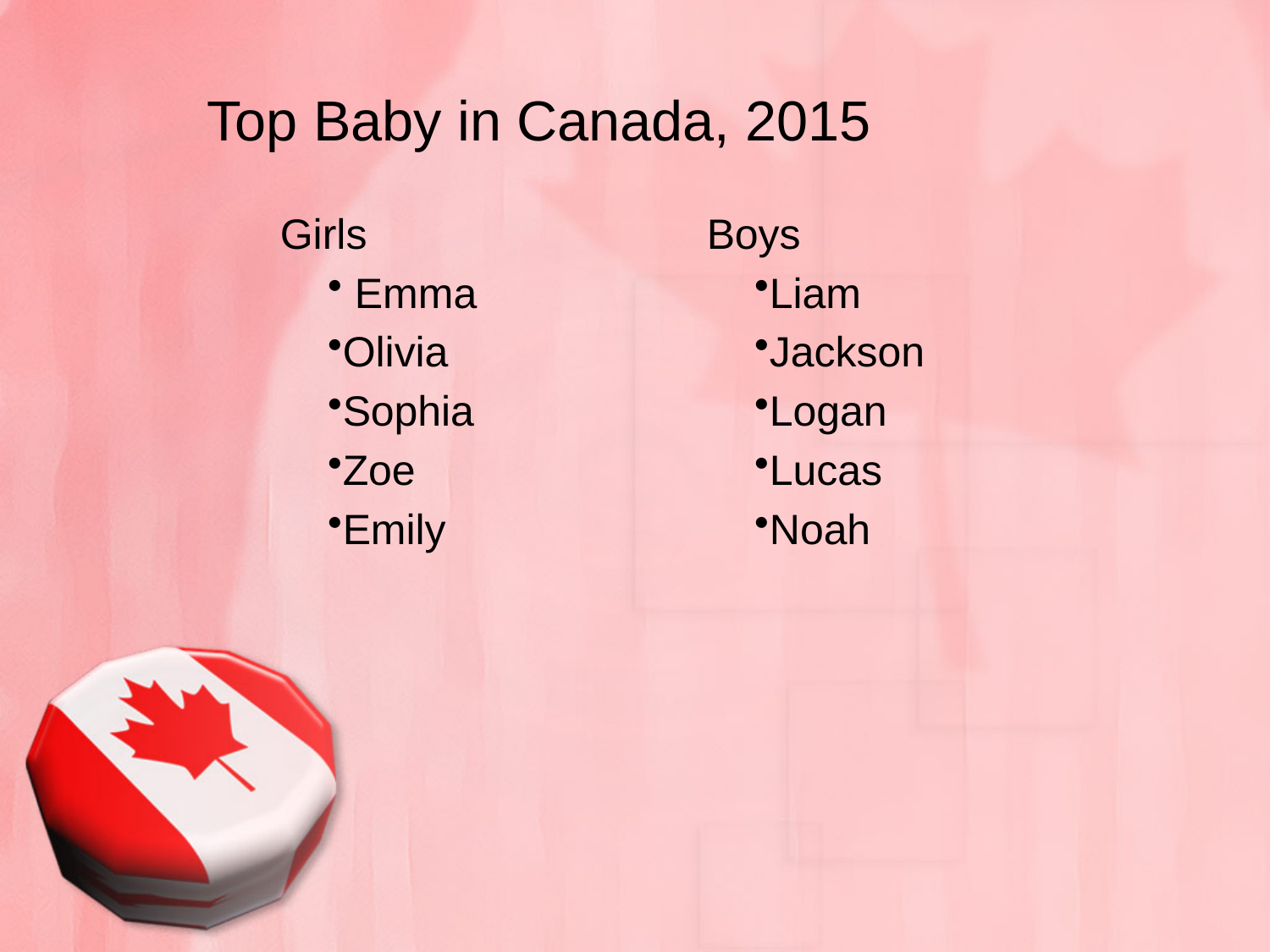

# Top Baby in Canada, 2015
Girls
 Emma
Olivia
Sophia
Zoe
Emily

Boys
Liam
Jackson
Logan
Lucas
Noah